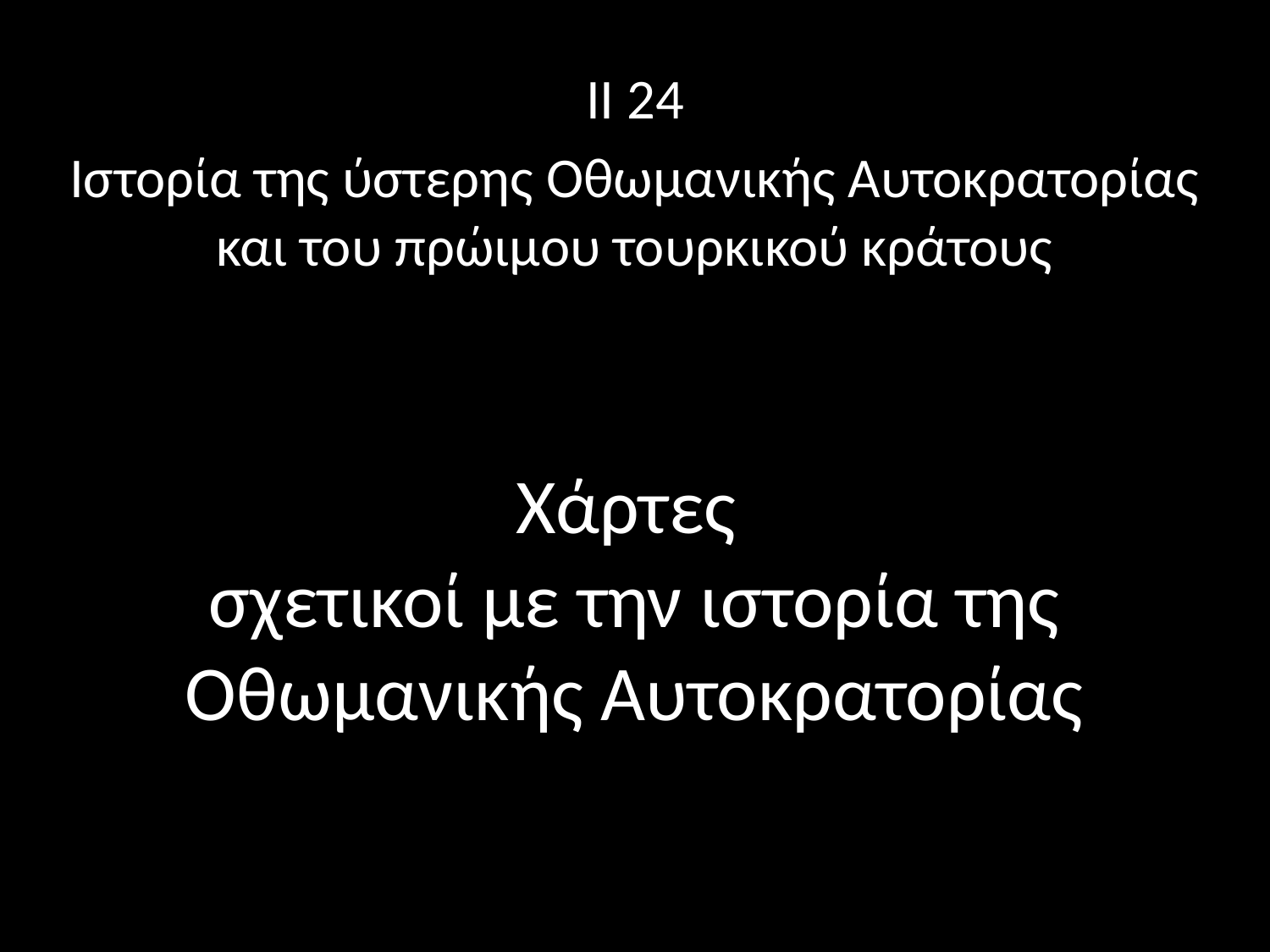

ΙΙ 24
Ιστορία της ύστερης Οθωμανικής Αυτοκρατορίας και του πρώιμου τουρκικού κράτους

# Χάρτες σχετικοί με την ιστορία της Οθωμανικής Αυτοκρατορίας